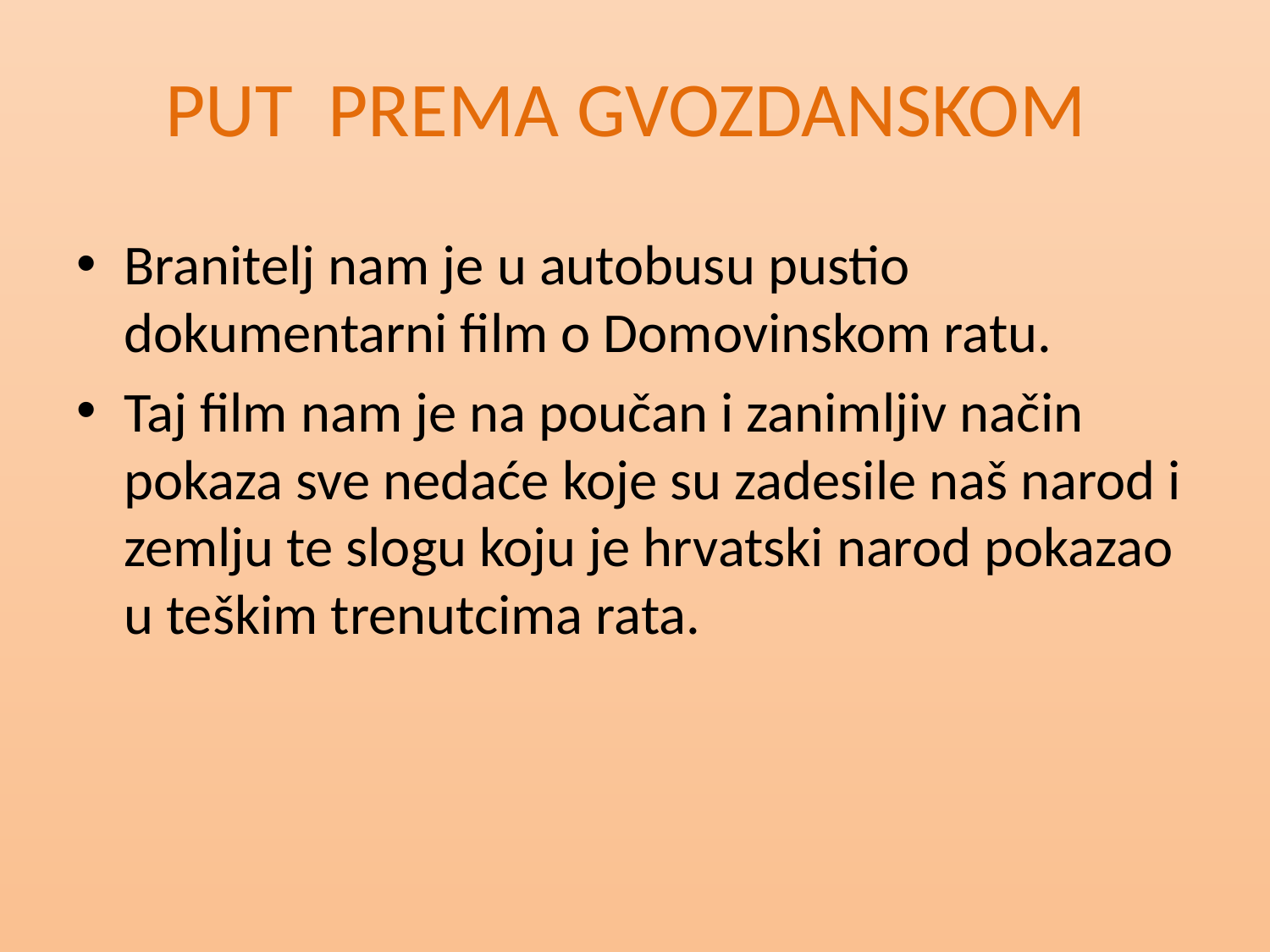

# PUT  PREMA GVOZDANSKOM
Branitelj nam je u autobusu pustio dokumentarni film o Domovinskom ratu.
Taj film nam je na poučan i zanimljiv način pokaza sve nedaće koje su zadesile naš narod i zemlju te slogu koju je hrvatski narod pokazao u teškim trenutcima rata.